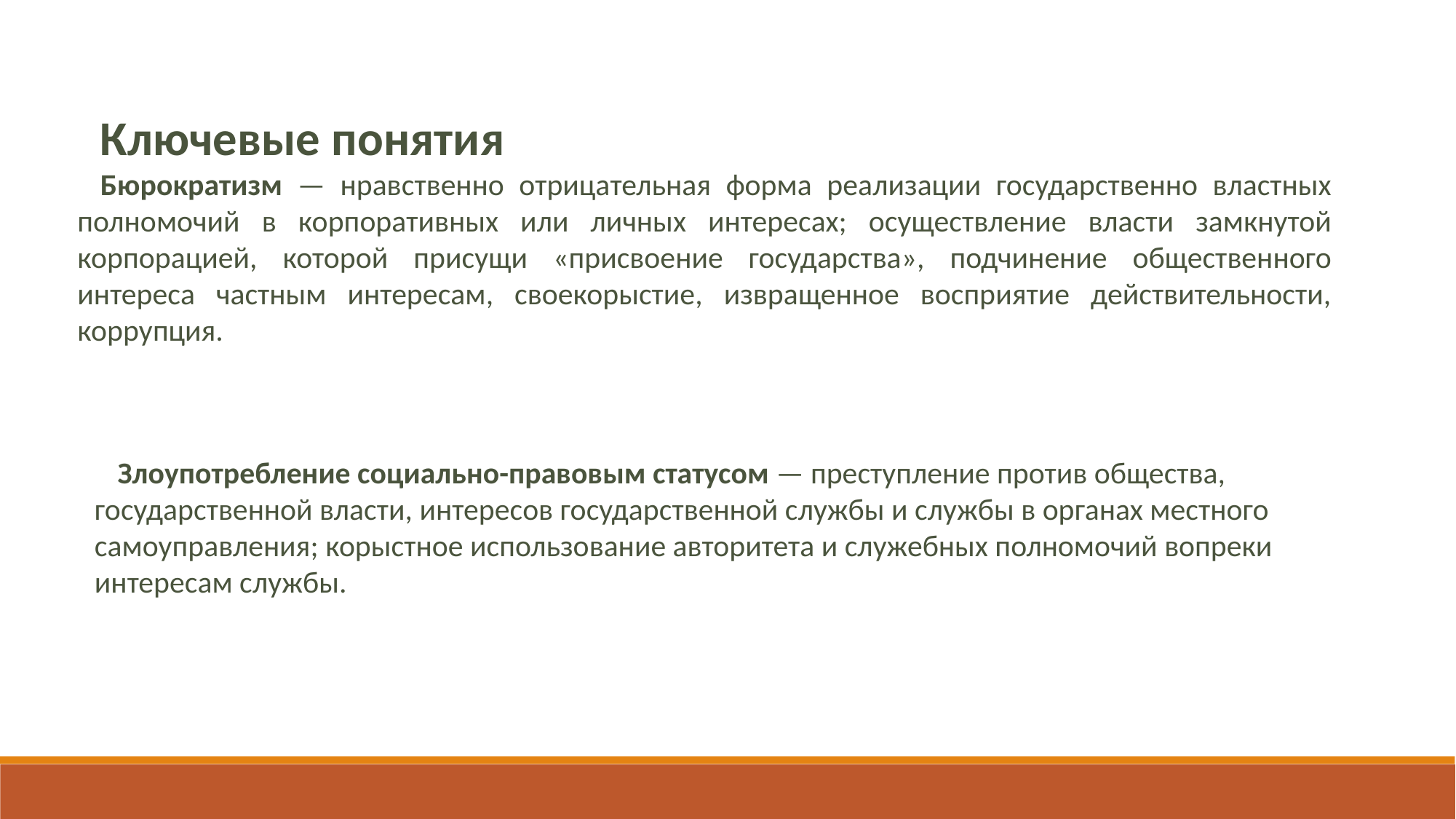

Ключевые понятия
Бюрократизм — нравственно отрицательная форма реализации государственно властных полномочий в корпоративных или личных интересах; осуществление власти замкнутой корпорацией, которой присущи «присвоение государства», подчинение общественного интереса частным интересам, своекорыстие, извращенное восприятие действительности, коррупция.
Злоупотребление социально-правовым статусом — преступление против общества, государственной власти, интересов государственной службы и службы в органах местного самоуправления; корыстное использование авторитета и служебных полномочий вопреки интересам службы.